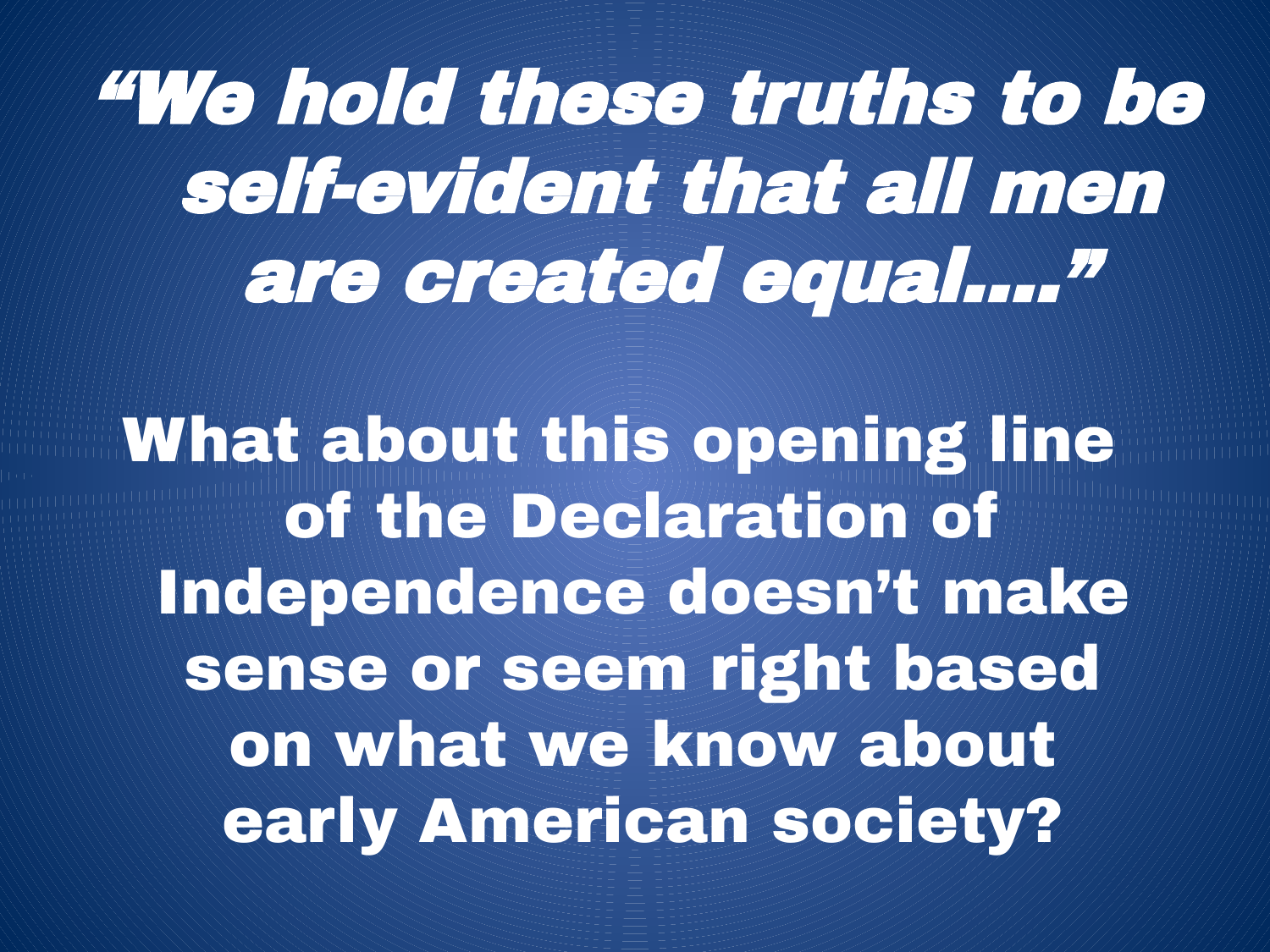

“We hold these truths to be self-evident that all men are created equal….”
What about this opening line of the Declaration of Independence doesn’t make sense or seem right based on what we know about early American society?